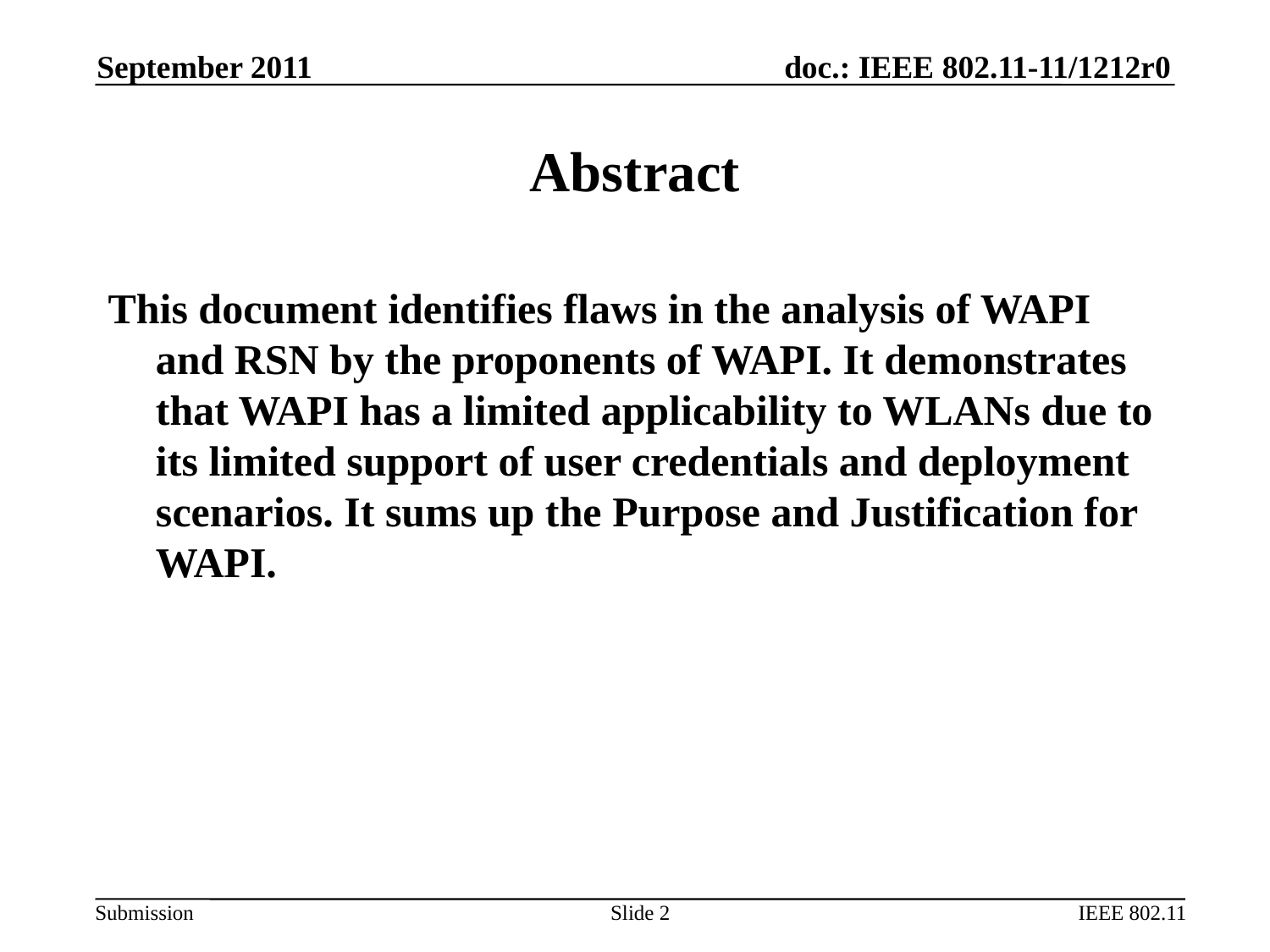

September 2011
# Abstract
This document identifies flaws in the analysis of WAPI and RSN by the proponents of WAPI. It demonstrates that WAPI has a limited applicability to WLANs due to its limited support of user credentials and deployment scenarios. It sums up the Purpose and Justification for WAPI.
Slide 2
IEEE 802.11